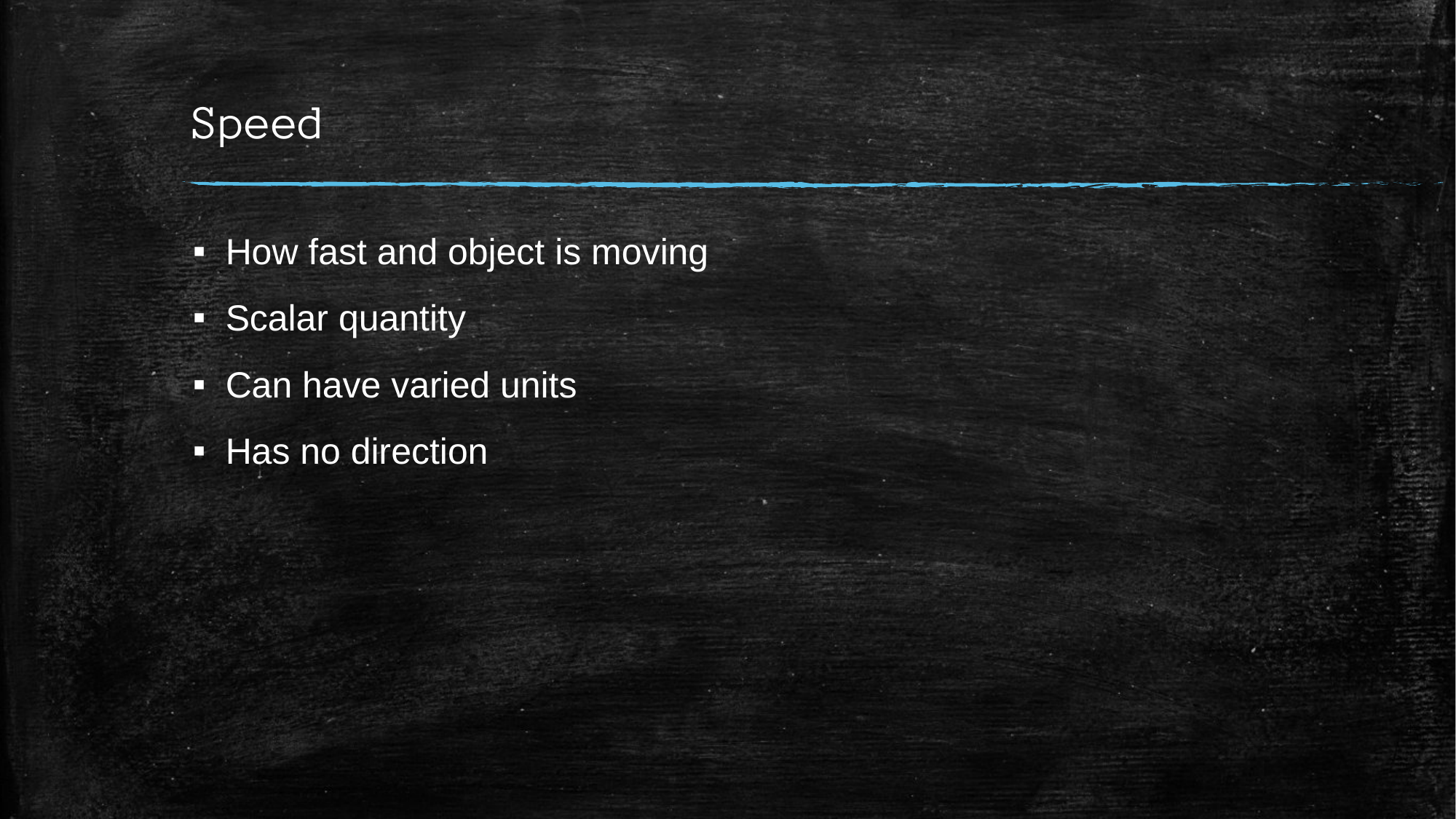

# Speed
How fast and object is moving
Scalar quantity
Can have varied units
Has no direction